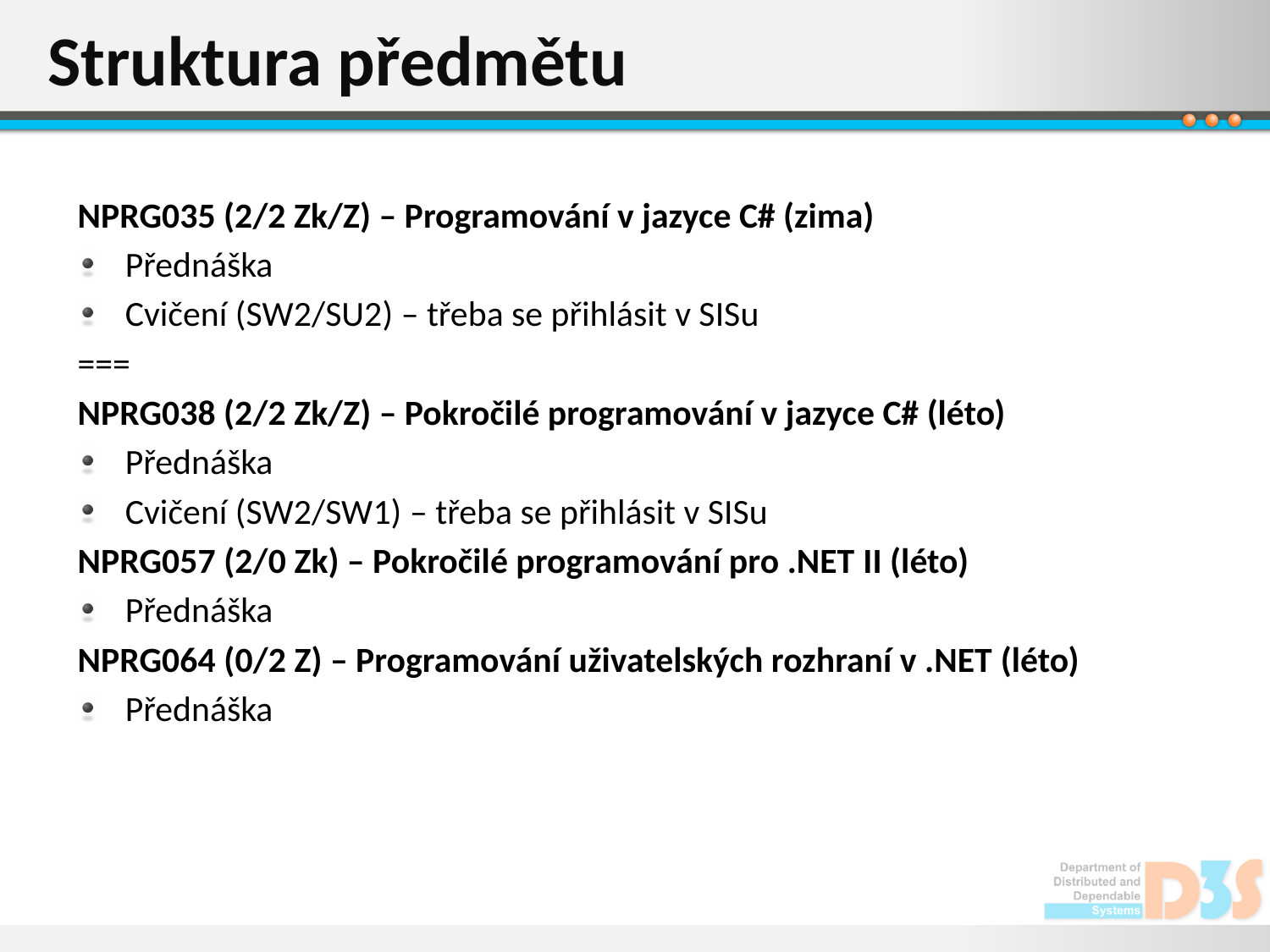

# Struktura předmětu
NPRG035 (2/2 Zk/Z) – Programování v jazyce C# (zima)
Přednáška
Cvičení (SW2/SU2) – třeba se přihlásit v SISu
===
NPRG038 (2/2 Zk/Z) – Pokročilé programování v jazyce C# (léto)
Přednáška
Cvičení (SW2/SW1) – třeba se přihlásit v SISu
NPRG057 (2/0 Zk) – Pokročilé programování pro .NET II (léto)
Přednáška
NPRG064 (0/2 Z) – Programování uživatelských rozhraní v .NET (léto)
Přednáška